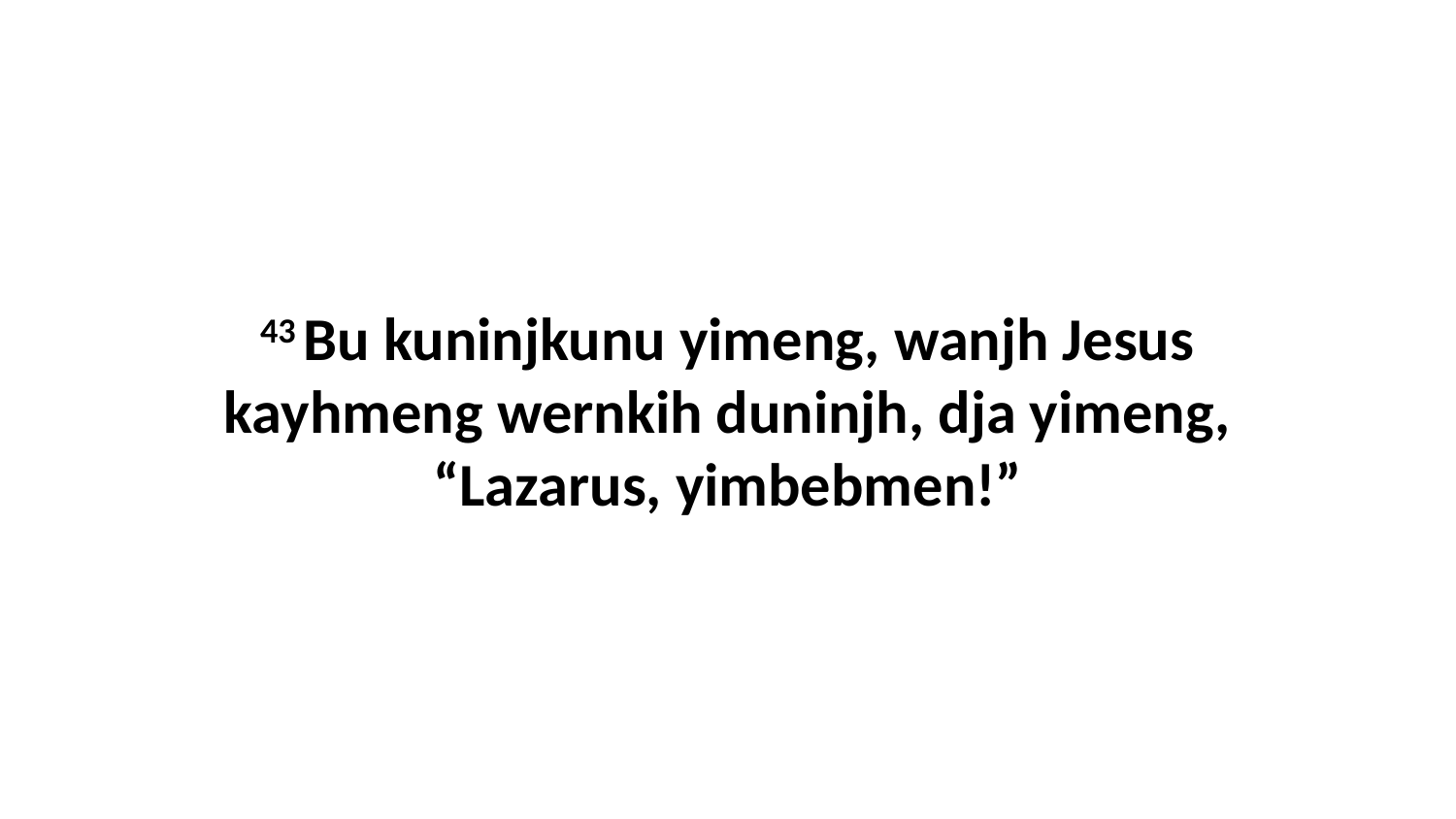

43 Bu kuninjkunu yimeng, wanjh Jesus kayhmeng wernkih duninjh, dja yimeng, “Lazarus, yimbebmen!”